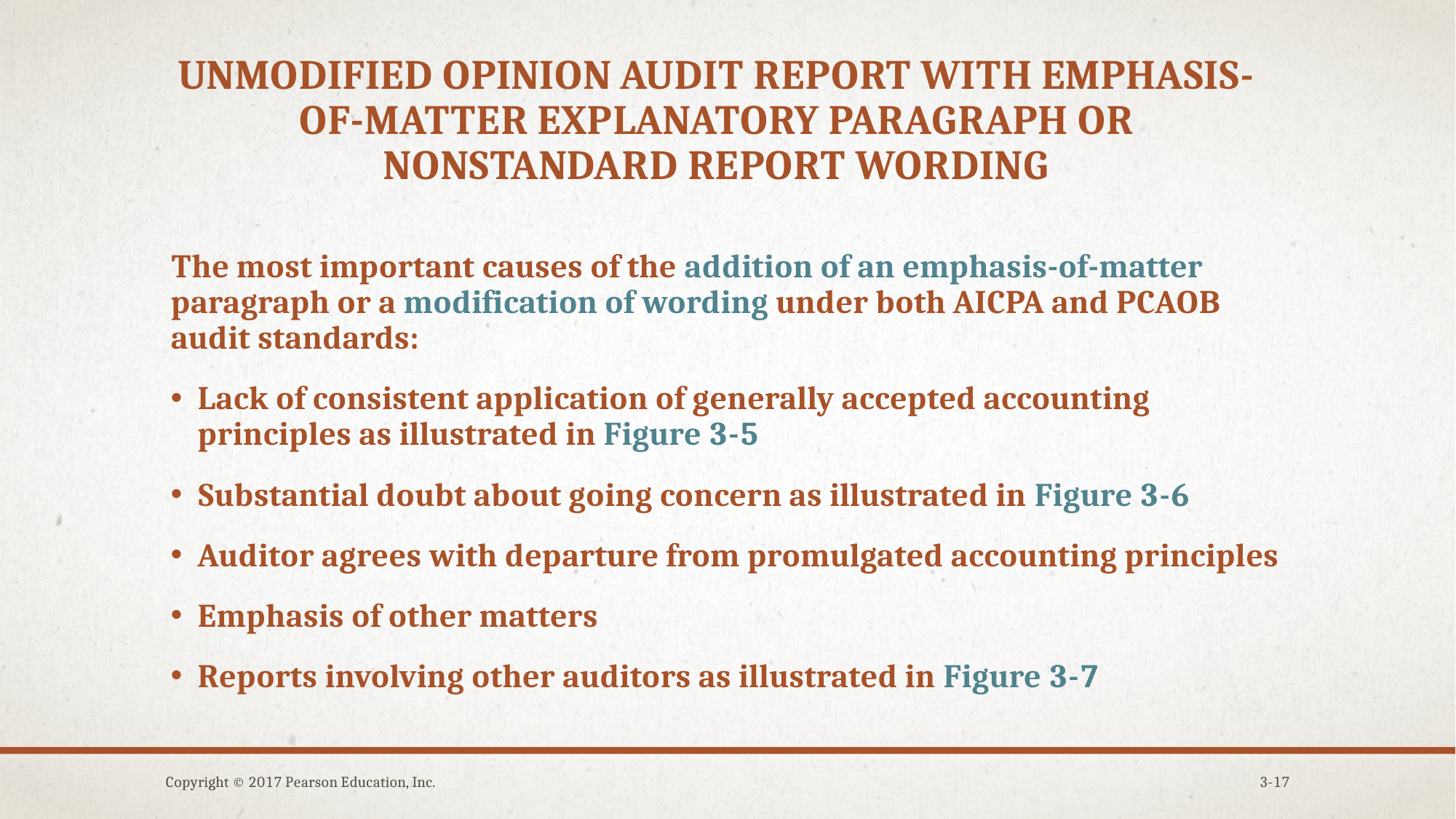

# Unmodified opinion audit report with emphasis-of-matter explanatory paragraph or nonstandard report wording
The most important causes of the addition of an emphasis-of-matter paragraph or a modification of wording under both AICPA and PCAOB audit standards:
Lack of consistent application of generally accepted accounting principles as illustrated in Figure 3-5
Substantial doubt about going concern as illustrated in Figure 3-6
Auditor agrees with departure from promulgated accounting principles
Emphasis of other matters
Reports involving other auditors as illustrated in Figure 3-7

Copyright © 2017 Pearson Education, Inc.
3-17